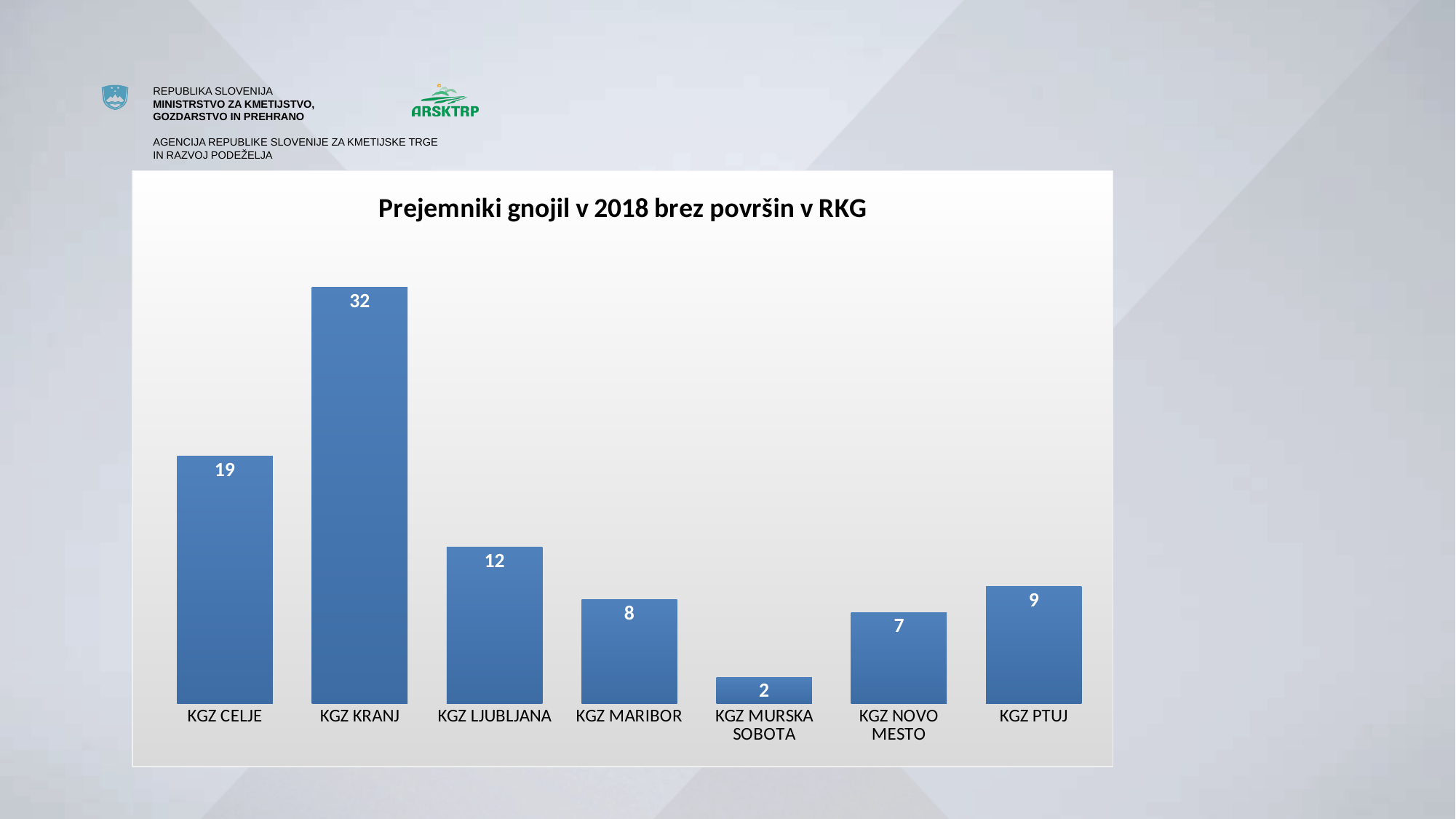

### Chart: Prejemniki gnojil v 2018 brez površin v RKG

| Category |  |
|---|---|
| KGZ CELJE | 19.0 |
| KGZ KRANJ | 32.0 |
| KGZ LJUBLJANA | 12.0 |
| KGZ MARIBOR | 8.0 |
| KGZ MURSKA SOBOTA | 2.0 |
| KGZ NOVO MESTO | 7.0 |
| KGZ PTUJ | 9.0 |